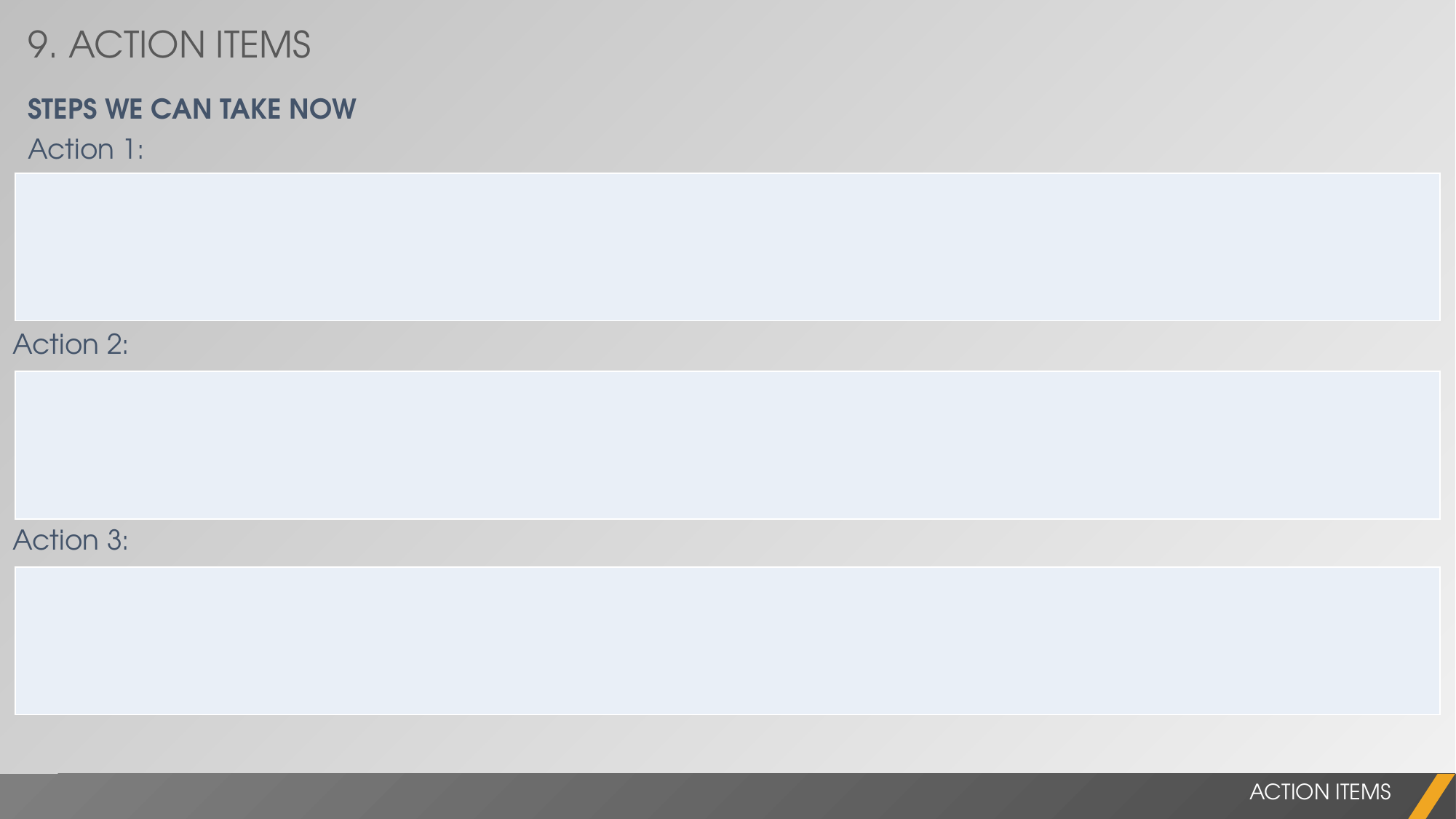

9. ACTION ITEMS
STEPS WE CAN TAKE NOW
Action 1:
|  |
| --- |
Action 2:
|  |
| --- |
Action 3:
|  |
| --- |
ACTION ITEMS